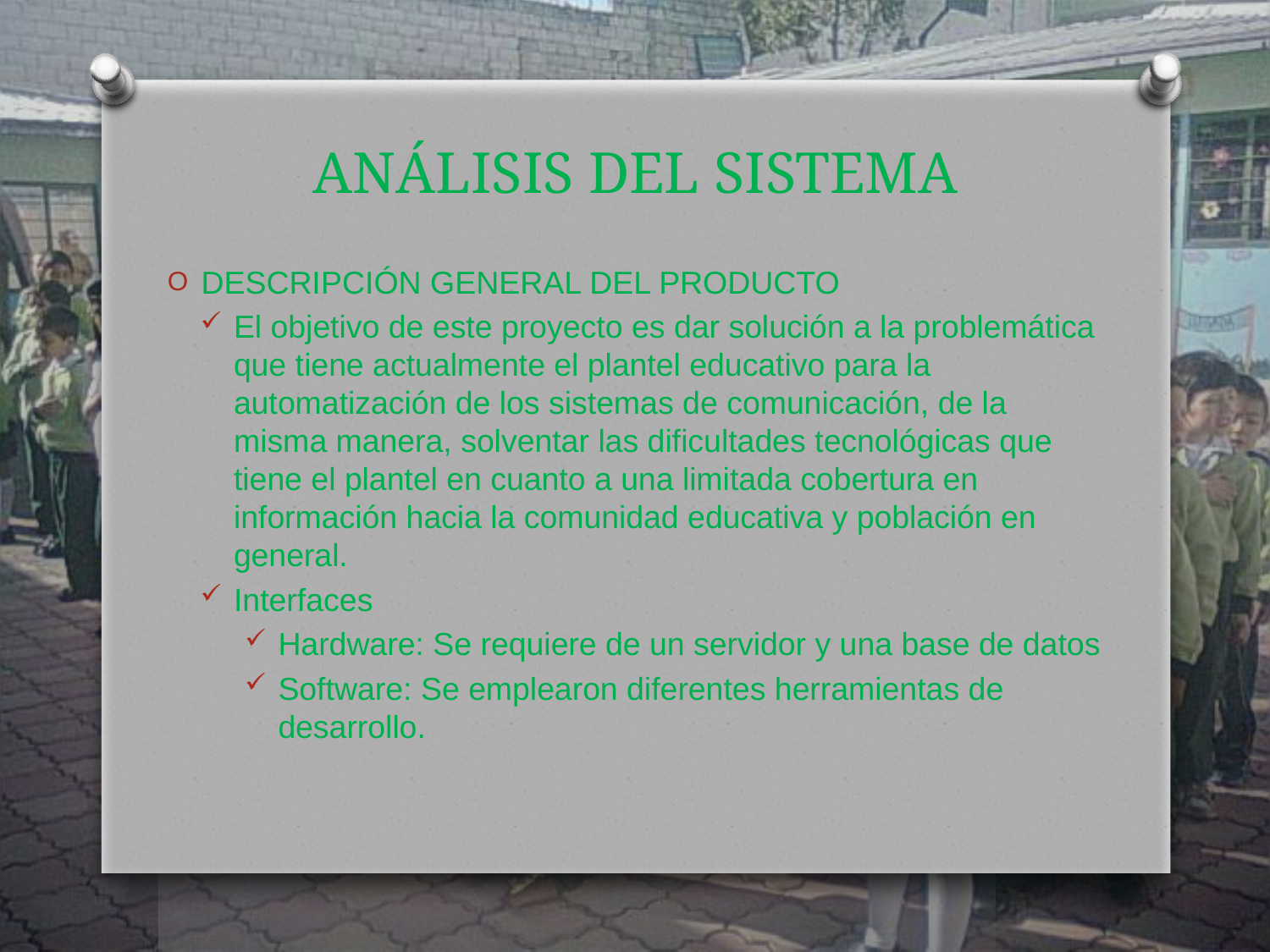

# ANÁLISIS DEL SISTEMA
DESCRIPCIÓN GENERAL DEL PRODUCTO
El objetivo de este proyecto es dar solución a la problemática que tiene actualmente el plantel educativo para la automatización de los sistemas de comunicación, de la misma manera, solventar las dificultades tecnológicas que tiene el plantel en cuanto a una limitada cobertura en información hacia la comunidad educativa y población en general.
Interfaces
Hardware: Se requiere de un servidor y una base de datos
Software: Se emplearon diferentes herramientas de desarrollo.